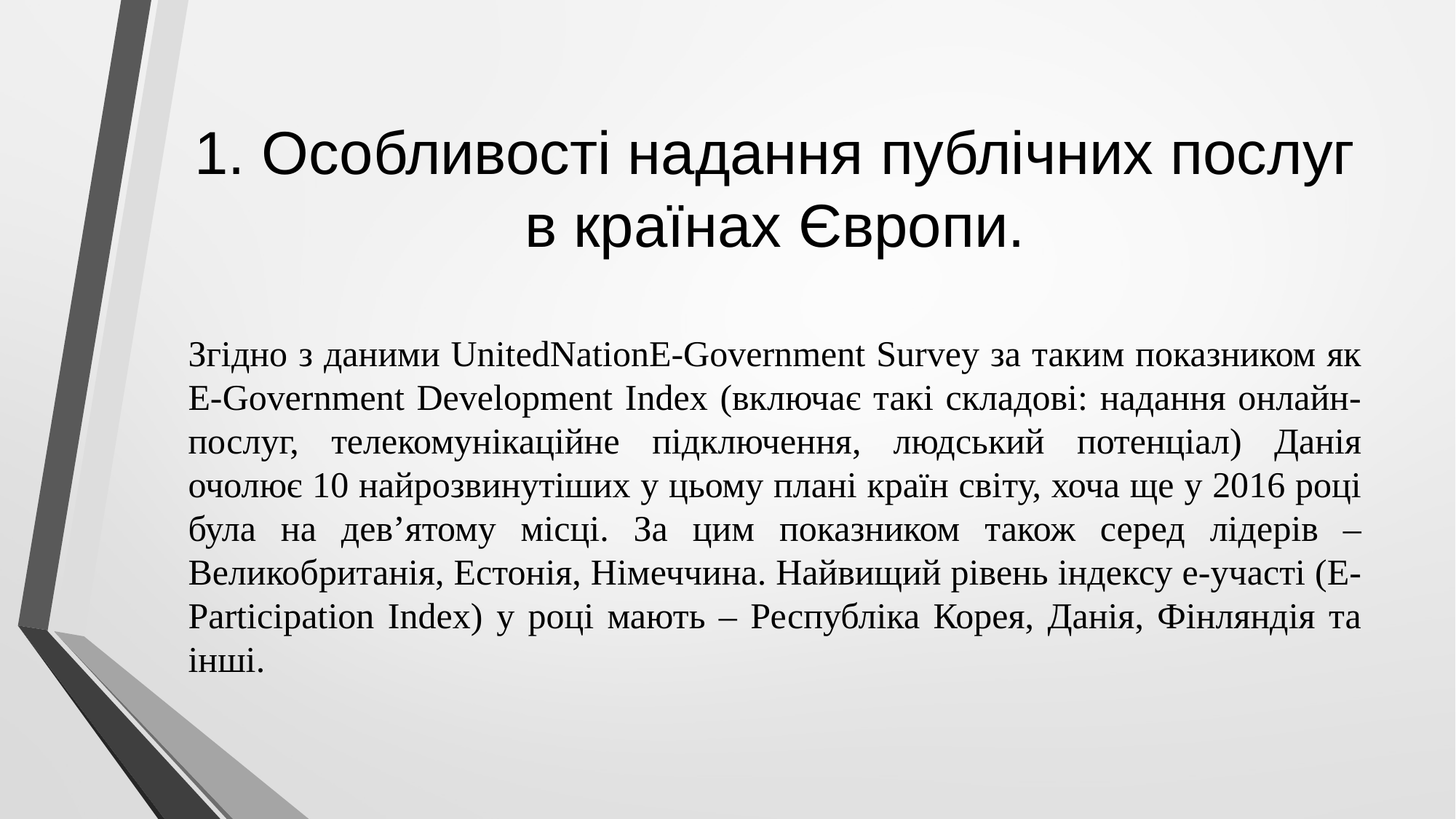

# 1. Особливості надання публічних послуг в країнах Європи.
Згідно з даними UnitedNationE-Government Survey за таким показником як E-Government Development Index (включає такі складові: надання онлайн-послуг, телекомунікаційне підключення, людський потенціал) Данія очолює 10 найрозвинутіших у цьому плані країн світу, хоча ще у 2016 році була на дев’ятому місці. За цим показником також серед лідерів – Великобританія, Естонія, Німеччина. Найвищий рівень індексу е-участі (E-Participation Index) у році мають – Республіка Корея, Данія, Фінляндія та інші.